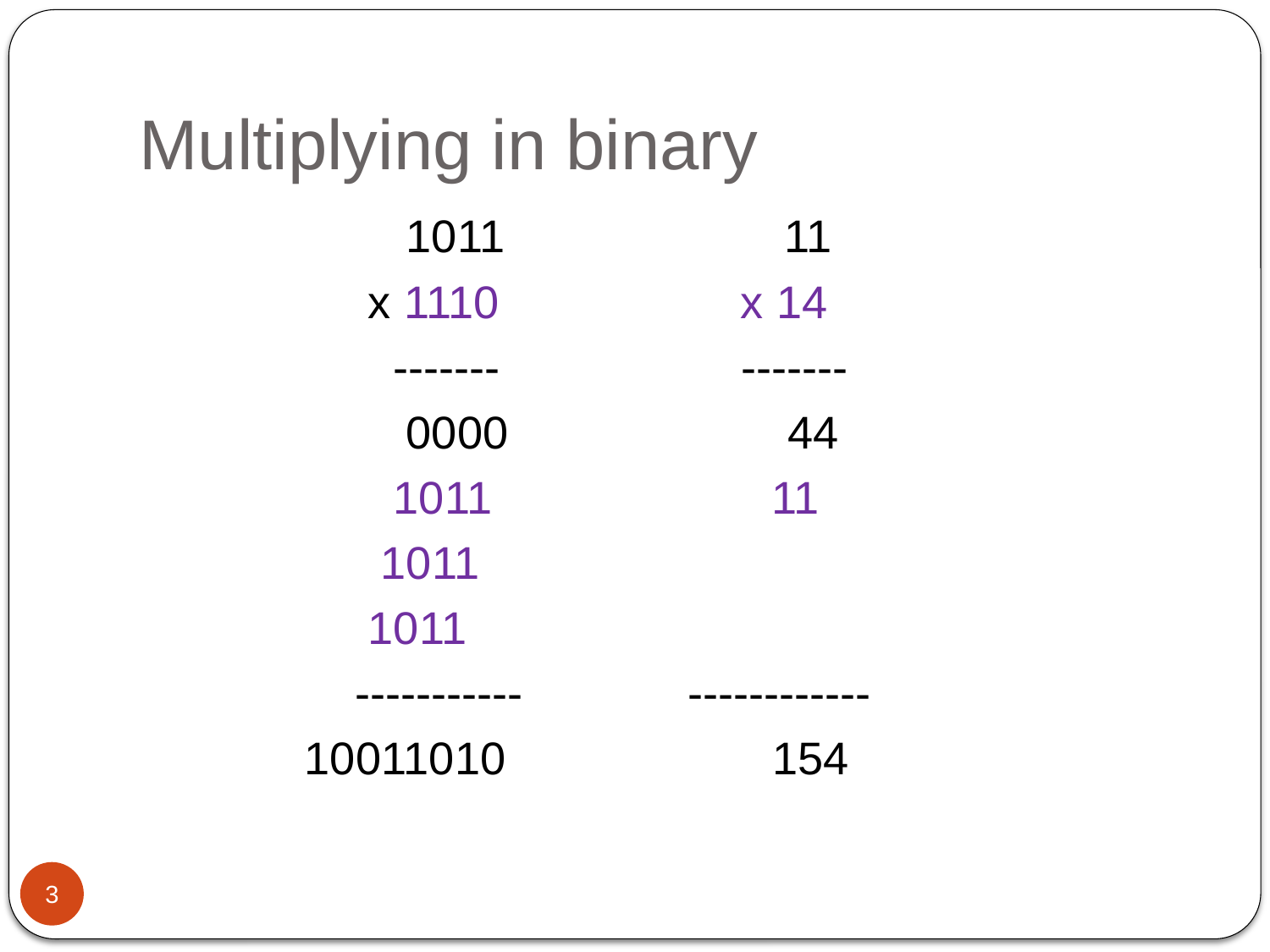

# Multiplying in binary
                     1011                      11
                  x 1110                   x 14
                    -------                   -------
                     0000                      44
                    1011                      11
                   1011
                  1011
                 -----------             ------------
             10011010                     154
3